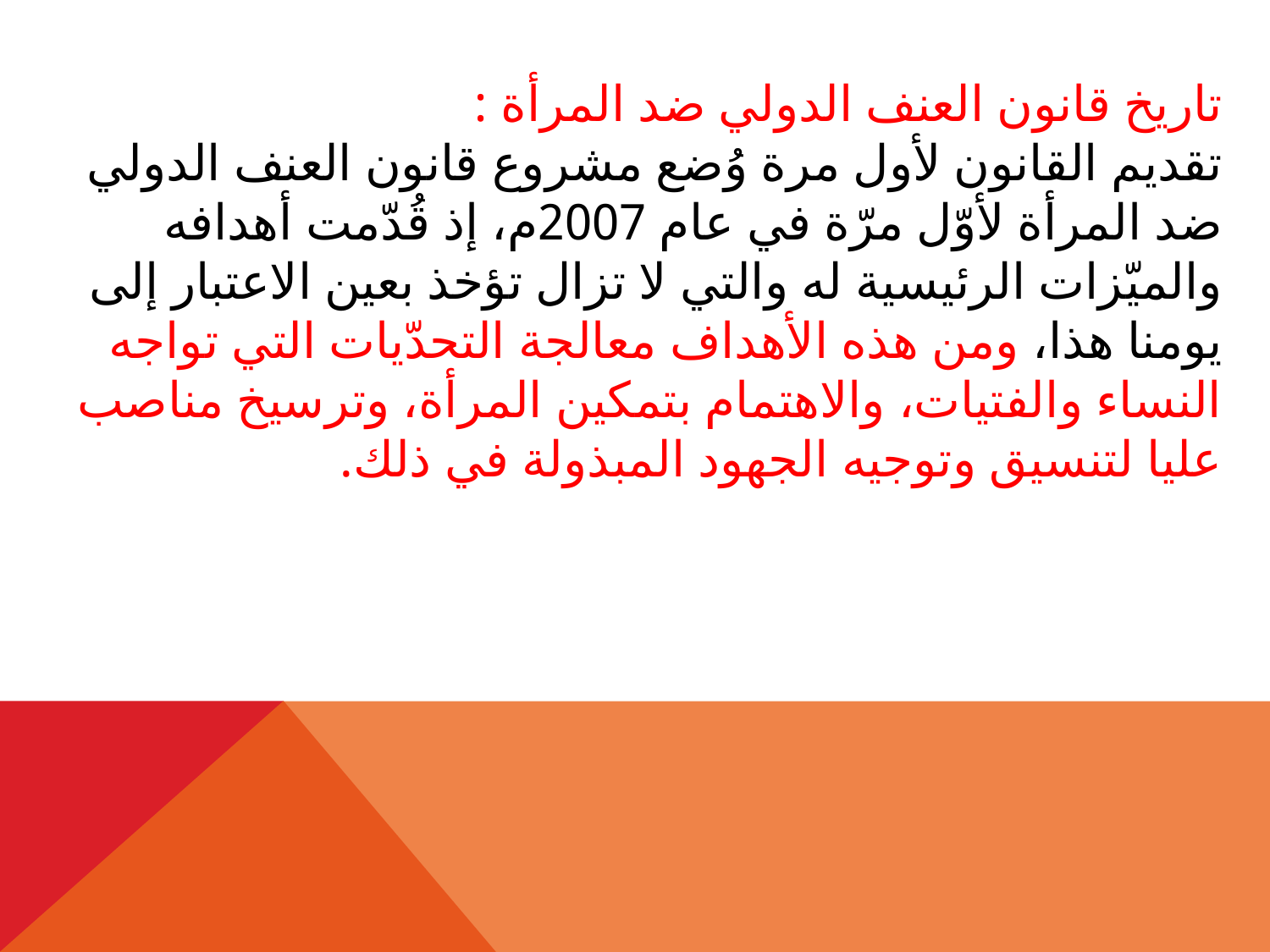

تاريخ قانون العنف الدولي ضد المرأة :
تقديم القانون لأول مرة وُضع مشروع قانون العنف الدولي ضد المرأة لأوّل مرّة في عام 2007م، إذ قُدّمت أهدافه والميّزات الرئيسية له والتي لا تزال تؤخذ بعين الاعتبار إلى يومنا هذا، ومن هذه الأهداف معالجة التحدّيات التي تواجه النساء والفتيات، والاهتمام بتمكين المرأة، وترسيخ مناصب عليا لتنسيق وتوجيه الجهود المبذولة في ذلك.